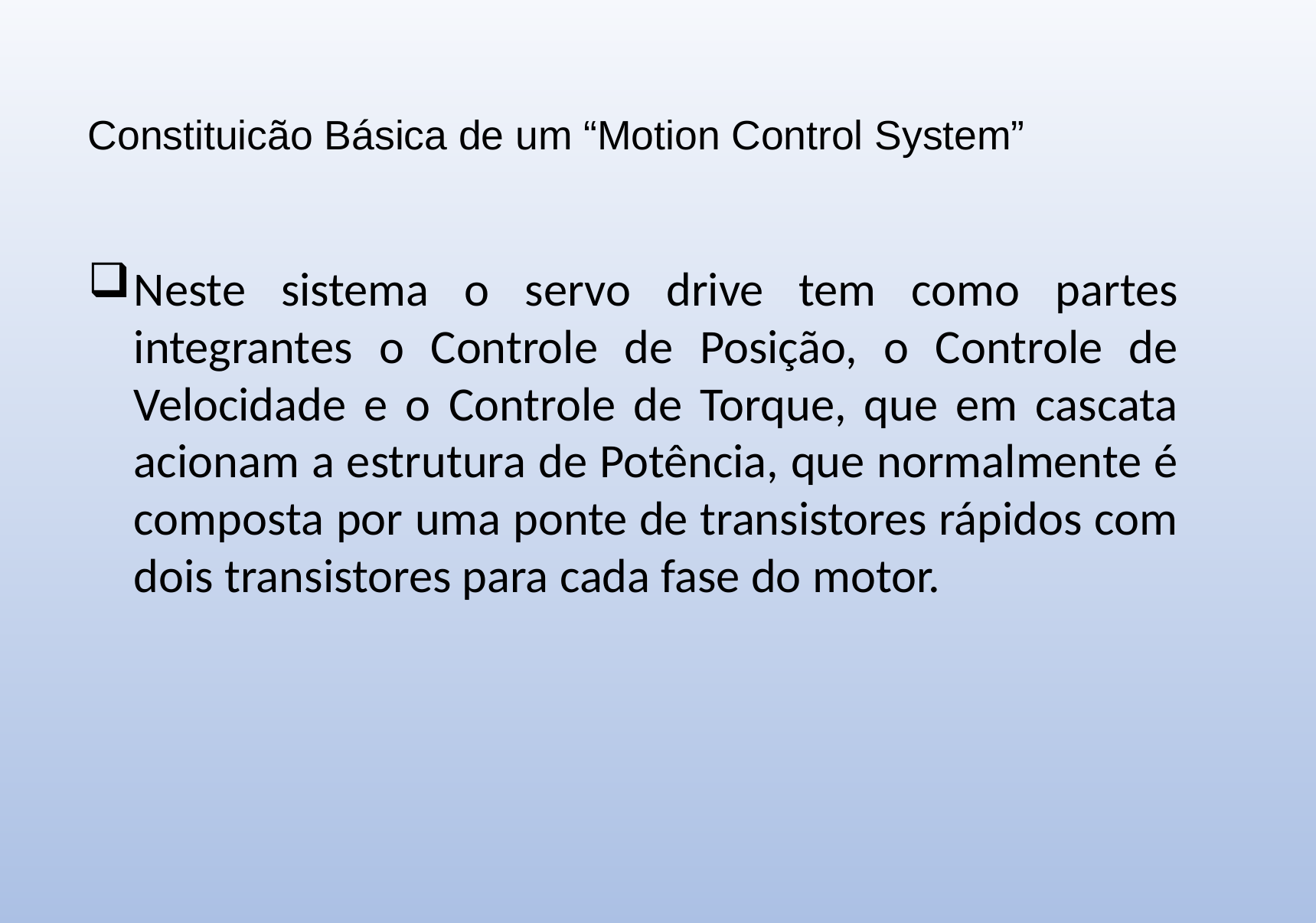

Constituicão Básica de um “Motion Control System”
Neste sistema o servo drive tem como partes integrantes o Controle de Posição, o Controle de Velocidade e o Controle de Torque, que em cascata acionam a estrutura de Potência, que normalmente é composta por uma ponte de transistores rápidos com dois transistores para cada fase do motor.